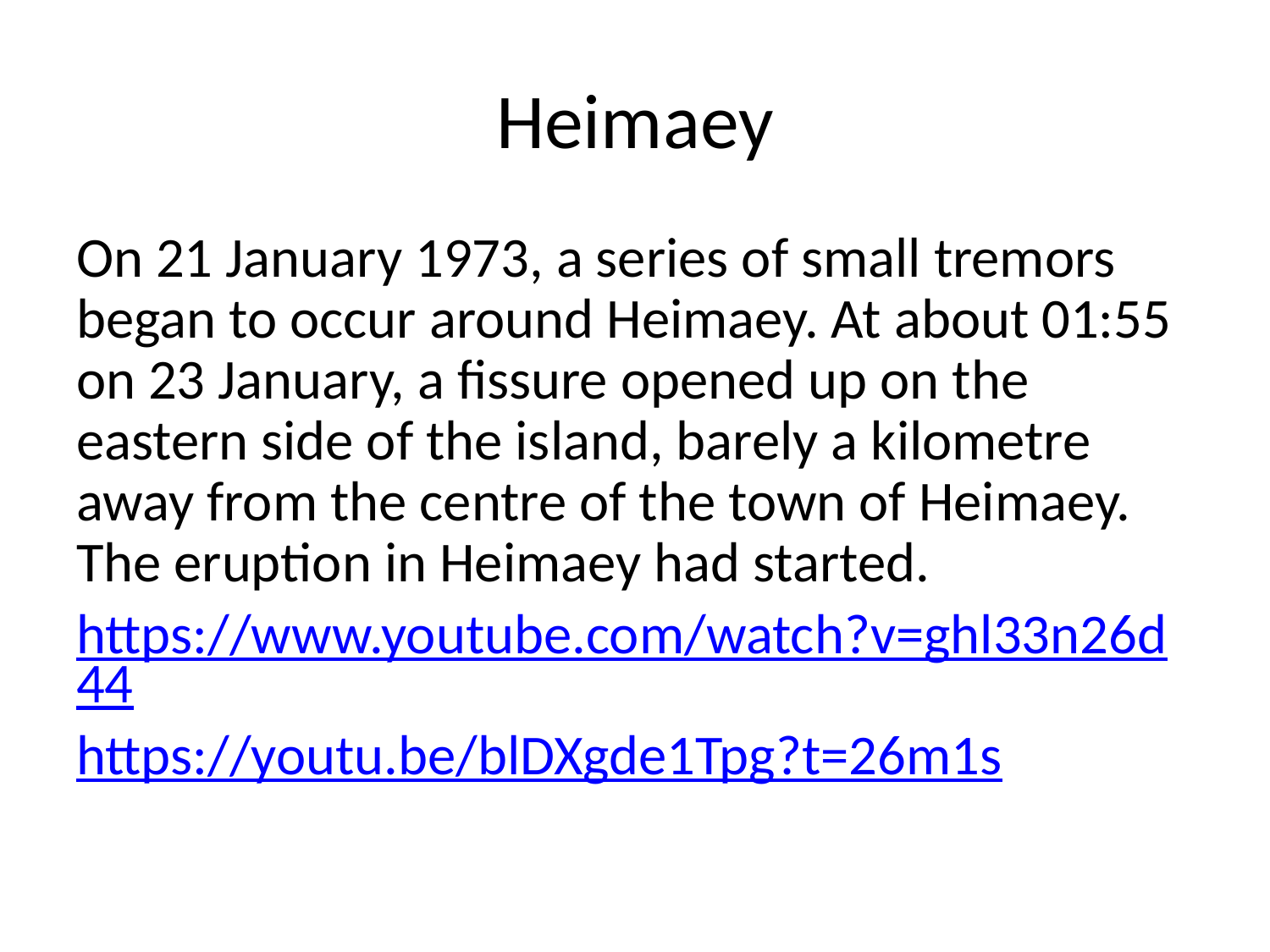

# Heimaey
On 21 January 1973, a series of small tremors began to occur around Heimaey. At about 01:55 on 23 January, a fissure opened up on the eastern side of the island, barely a kilometre away from the centre of the town of Heimaey. The eruption in Heimaey had started.
https://www.youtube.com/watch?v=ghl33n26d44
https://youtu.be/blDXgde1Tpg?t=26m1s